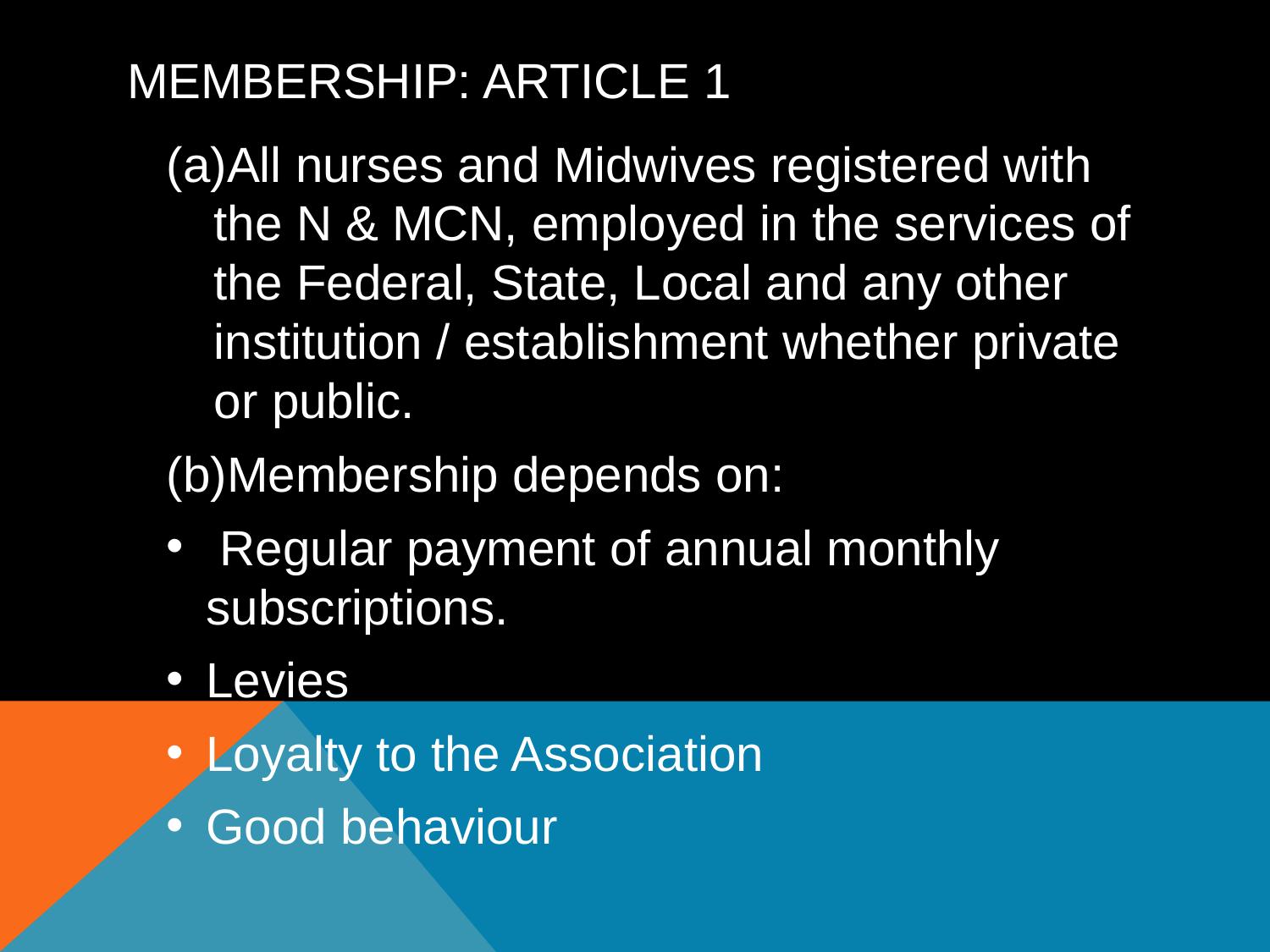

# MEMBERSHIP: Article 1
All nurses and Midwives registered with the N & MCN, employed in the services of the Federal, State, Local and any other institution / establishment whether private or public.
Membership depends on:
 Regular payment of annual monthly subscriptions.
Levies
Loyalty to the Association
Good behaviour